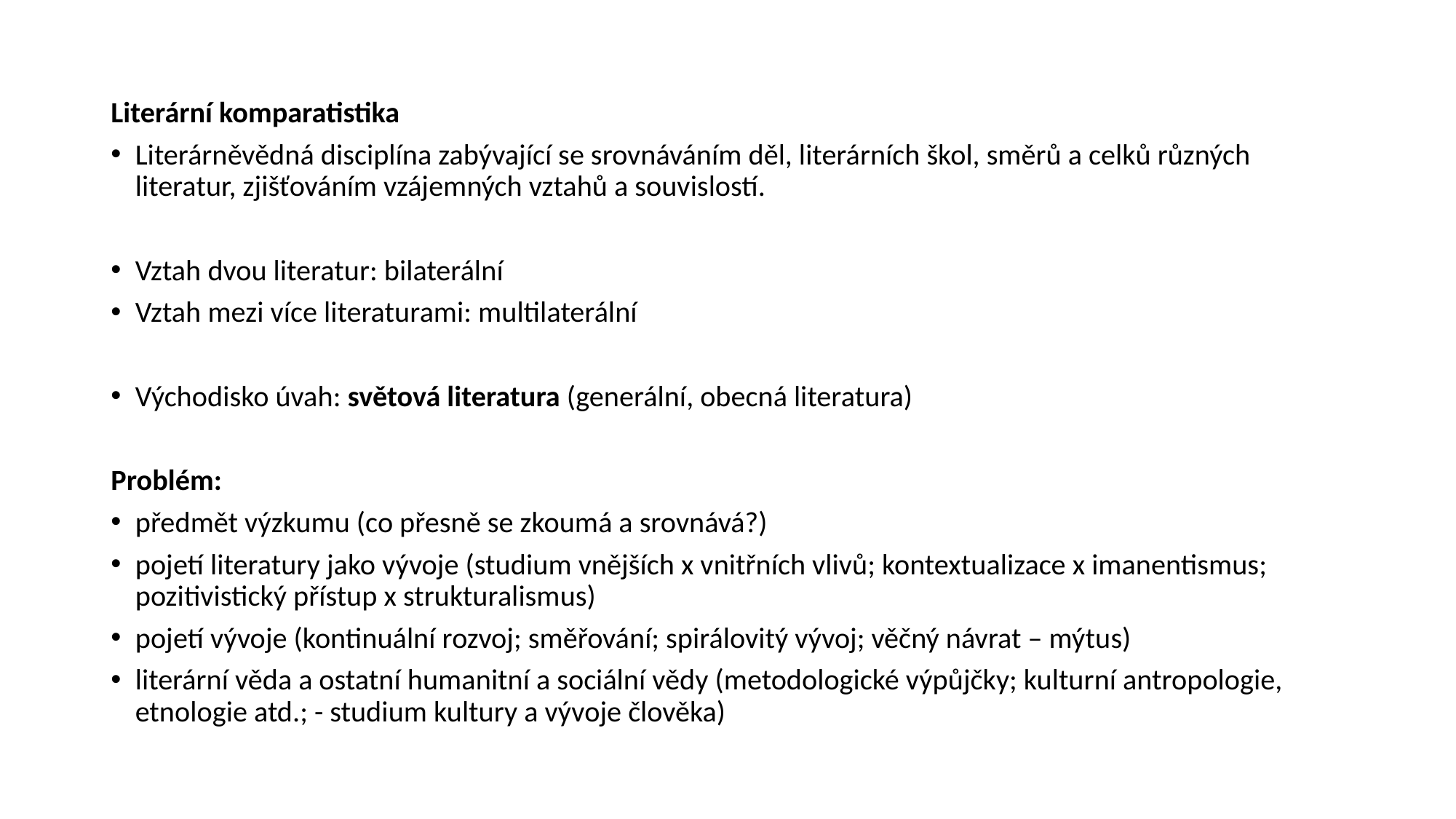

#
Literární komparatistika
Literárněvědná disciplína zabývající se srovnáváním děl, literárních škol, směrů a celků různých literatur, zjišťováním vzájemných vztahů a souvislostí.

Vztah dvou literatur: bilaterální
Vztah mezi více literaturami: multilaterální

Východisko úvah: světová literatura (generální, obecná literatura)

Problém:
předmět výzkumu (co přesně se zkoumá a srovnává?)
pojetí literatury jako vývoje (studium vnějších x vnitřních vlivů; kontextualizace x imanentismus; pozitivistický přístup x strukturalismus)
pojetí vývoje (kontinuální rozvoj; směřování; spirálovitý vývoj; věčný návrat – mýtus)
literární věda a ostatní humanitní a sociální vědy (metodologické výpůjčky; kulturní antropologie, etnologie atd.; - studium kultury a vývoje člověka)